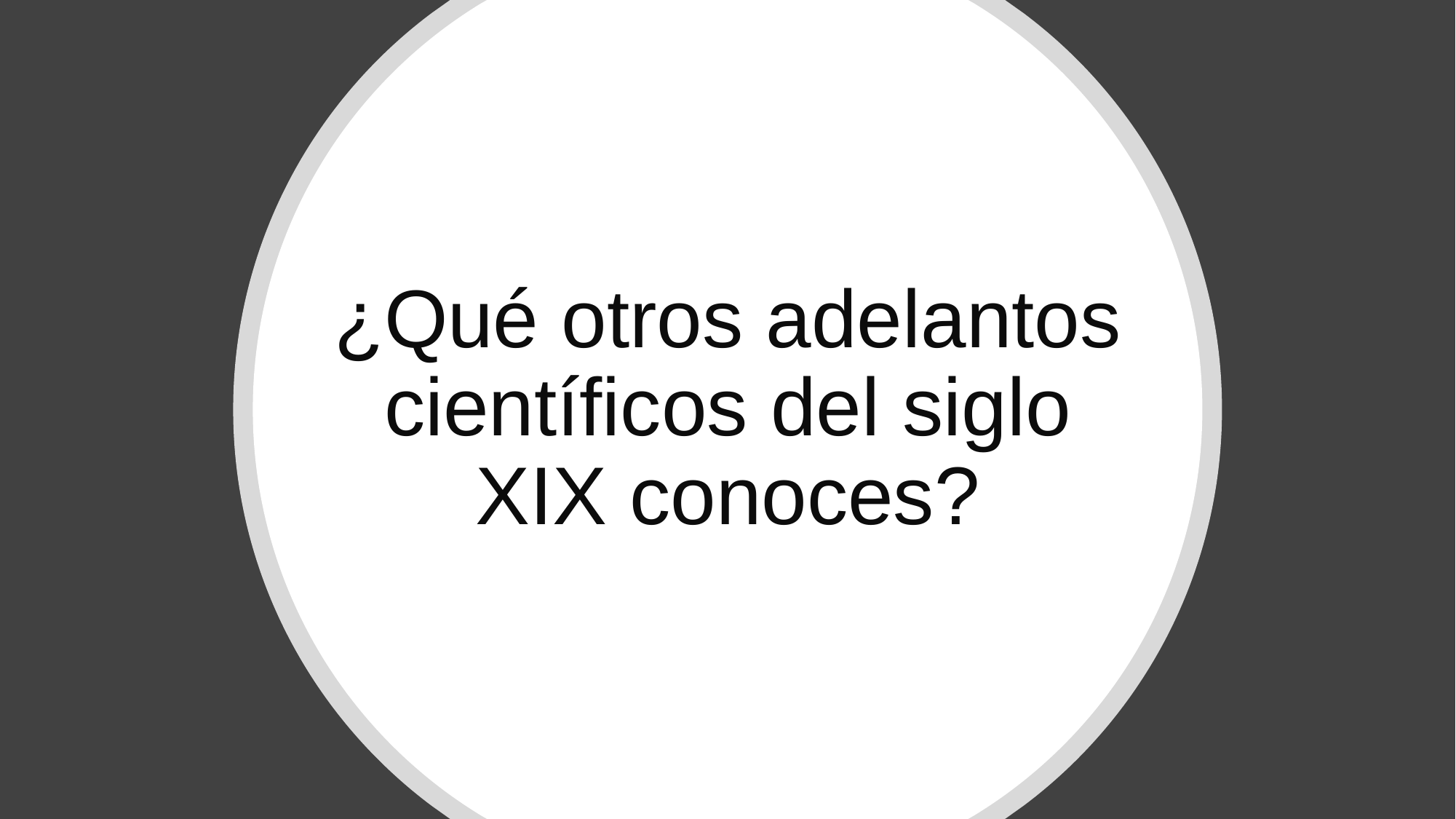

# ¿Qué otros adelantos científicos del siglo XIX conoces?